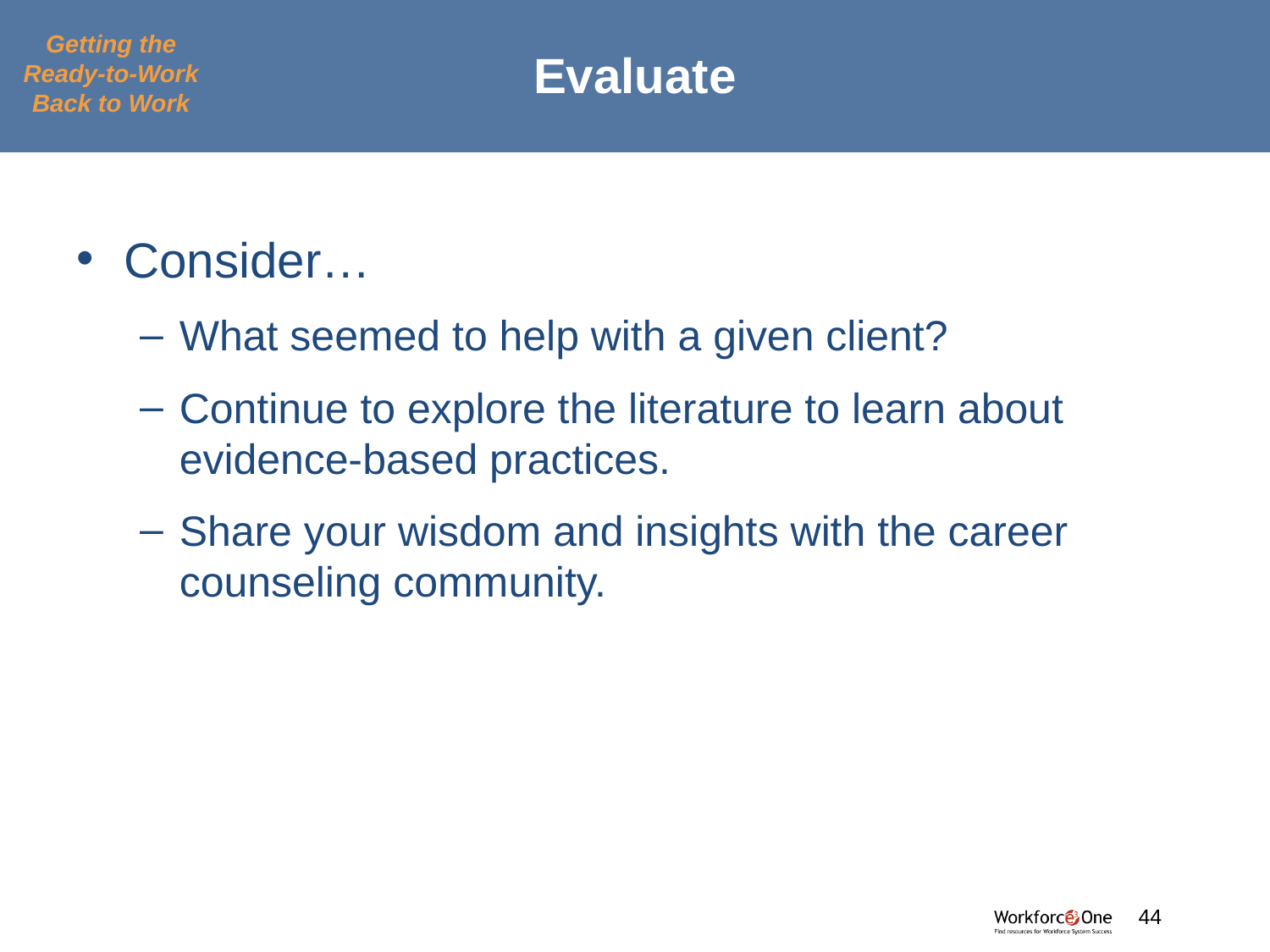

# Evaluate
Getting the Ready-to-Work Back to Work
Consider…
What seemed to help with a given client?
Continue to explore the literature to learn about evidence-based practices.
Share your wisdom and insights with the career counseling community.

#
44